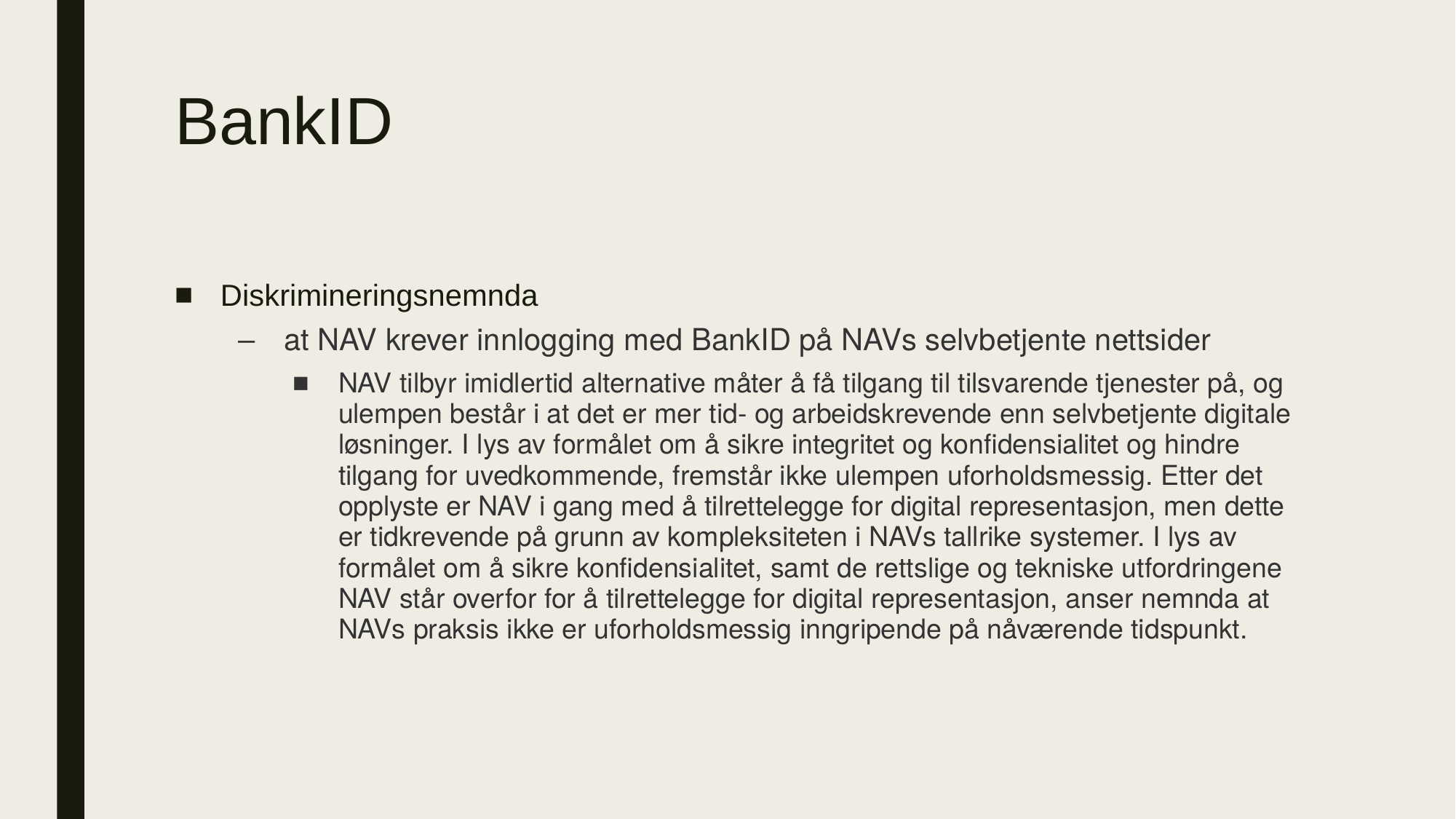

# BankID
Diskrimineringsnemnda
at NAV krever innlogging med BankID på NAVs selvbetjente nettsider
NAV tilbyr imidlertid alternative måter å få tilgang til tilsvarende tjenester på, og ulempen består i at det er mer tid- og arbeidskrevende enn selvbetjente digitale løsninger. I lys av formålet om å sikre integritet og konfidensialitet og hindre tilgang for uvedkommende, fremstår ikke ulempen uforholdsmessig. Etter det opplyste er NAV i gang med å tilrettelegge for digital representasjon, men dette er tidkrevende på grunn av kompleksiteten i NAVs tallrike systemer. I lys av formålet om å sikre konfidensialitet, samt de rettslige og tekniske utfordringene NAV står overfor for å tilrettelegge for digital representasjon, anser nemnda at NAVs praksis ikke er uforholdsmessig inngripende på nåværende tidspunkt.